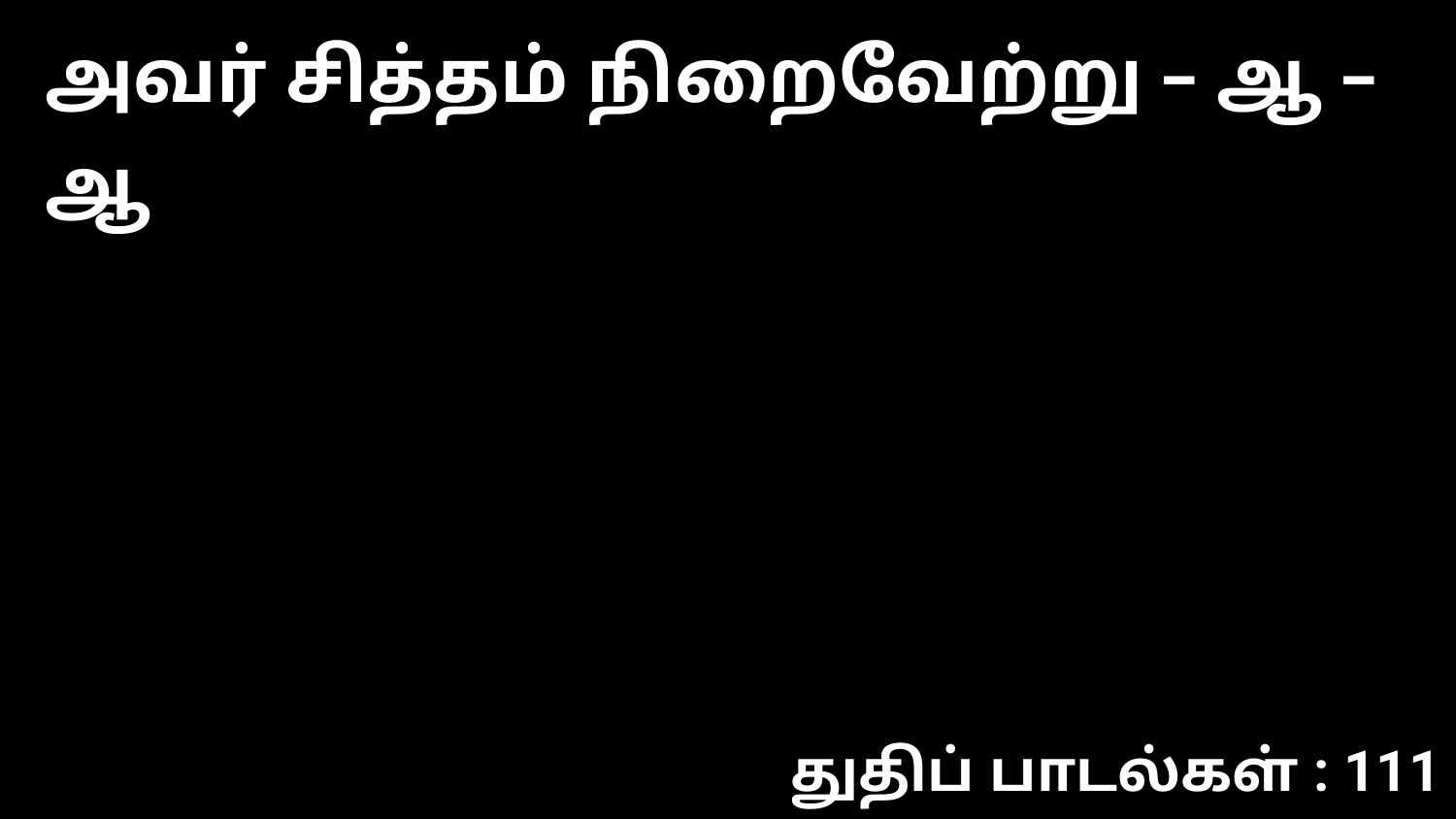

அவர் சித்தம் நிறைவேற்று – ஆ – ஆ
துதிப் பாடல்கள் : 111